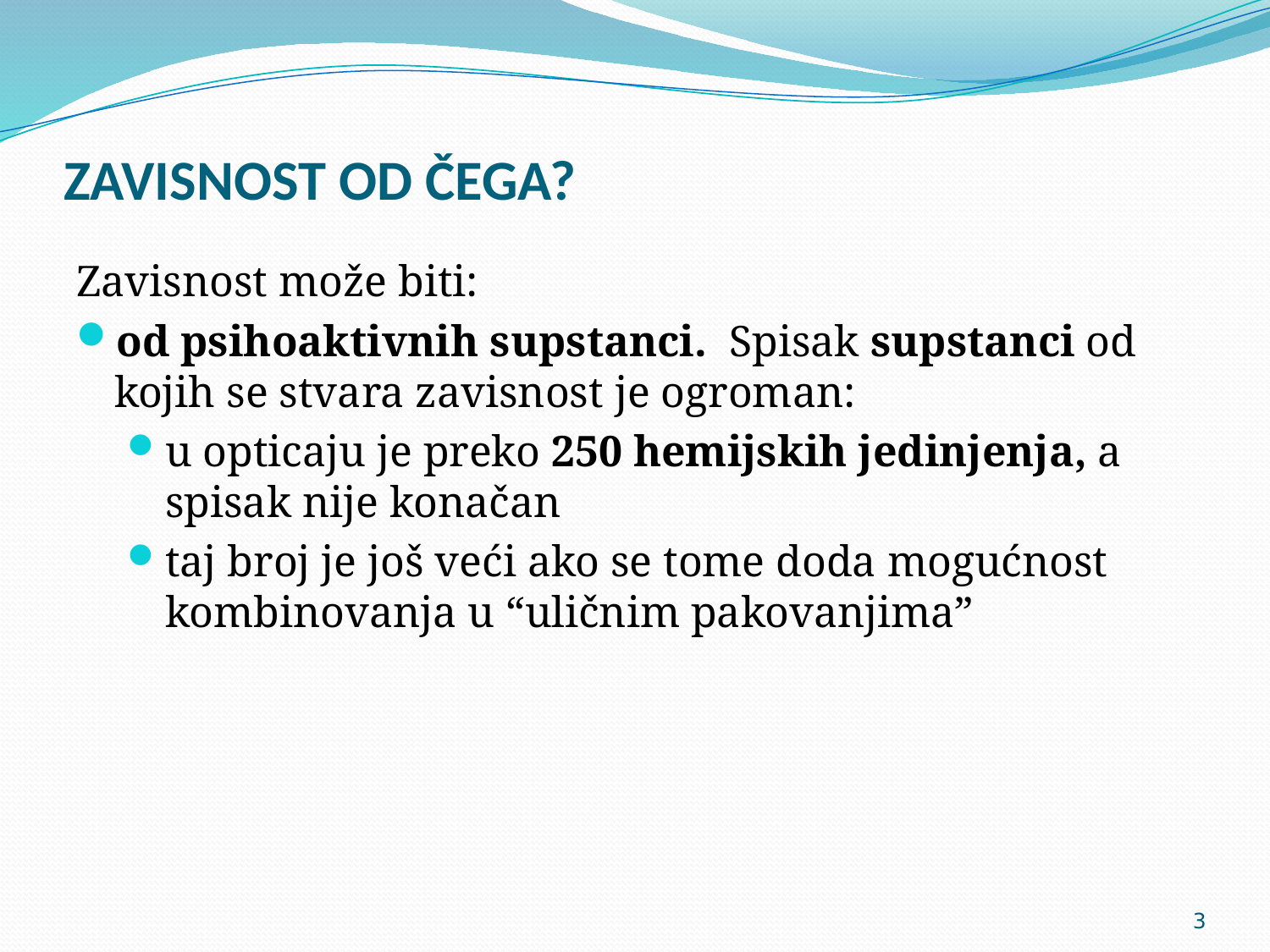

# ZAVISNOST OD ČEGA?
Zavisnost može biti:
od psihoaktivnih supstanci.  Spisak supstanci od kojih se stvara zavisnost je ogroman:
u opticaju je preko 250 hemijskih jedinjenja, a spisak nije konačan
taj broj je još veći ako se tome doda mogućnost kombinovanja u “uličnim pakovanjima”
3